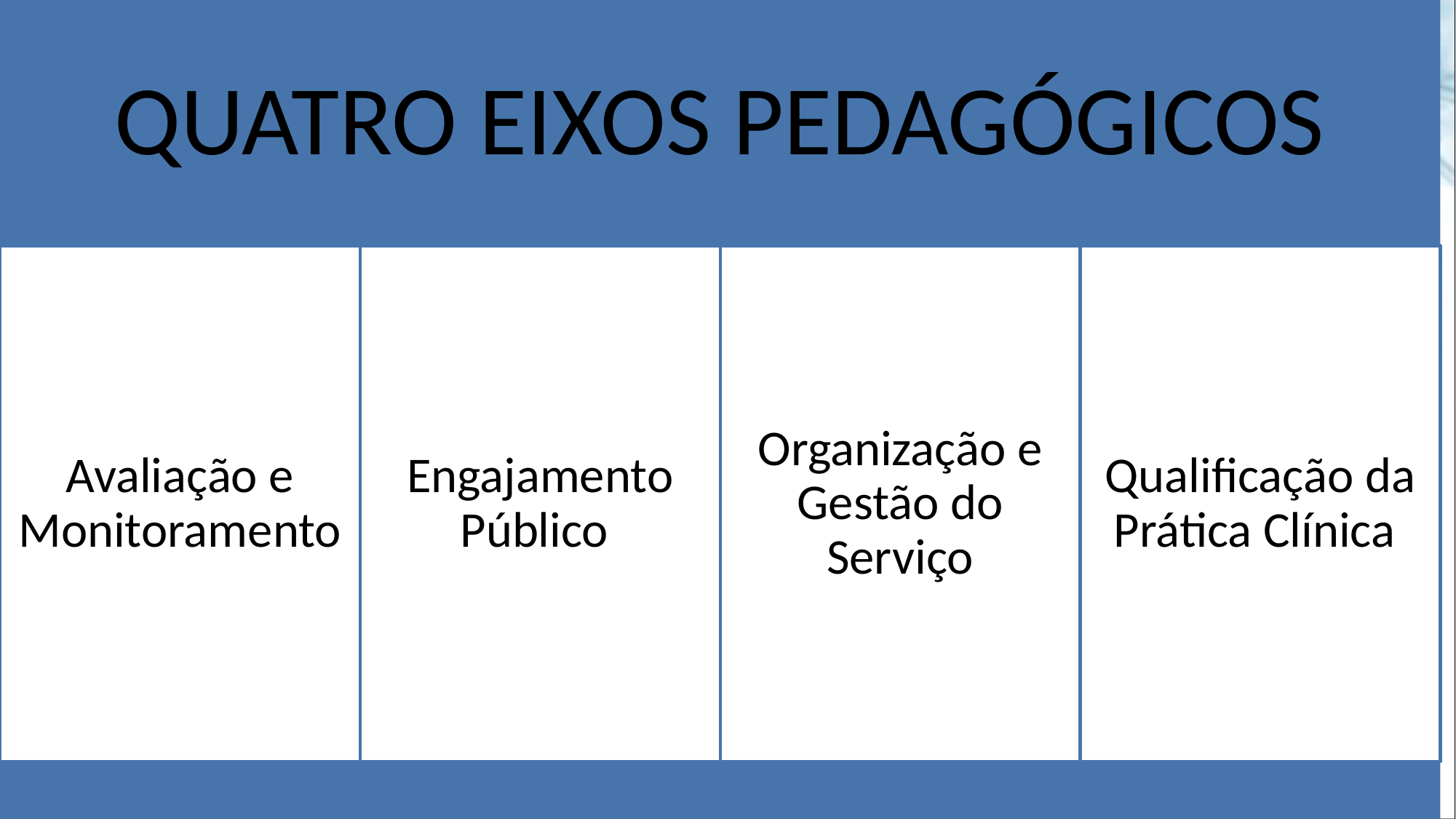

QUATRO EIXOS PEDAGÓGICOS
Avaliação e Monitoramento
Engajamento Público
Organização e Gestão do Serviço
Qualificação da Prática Clínica